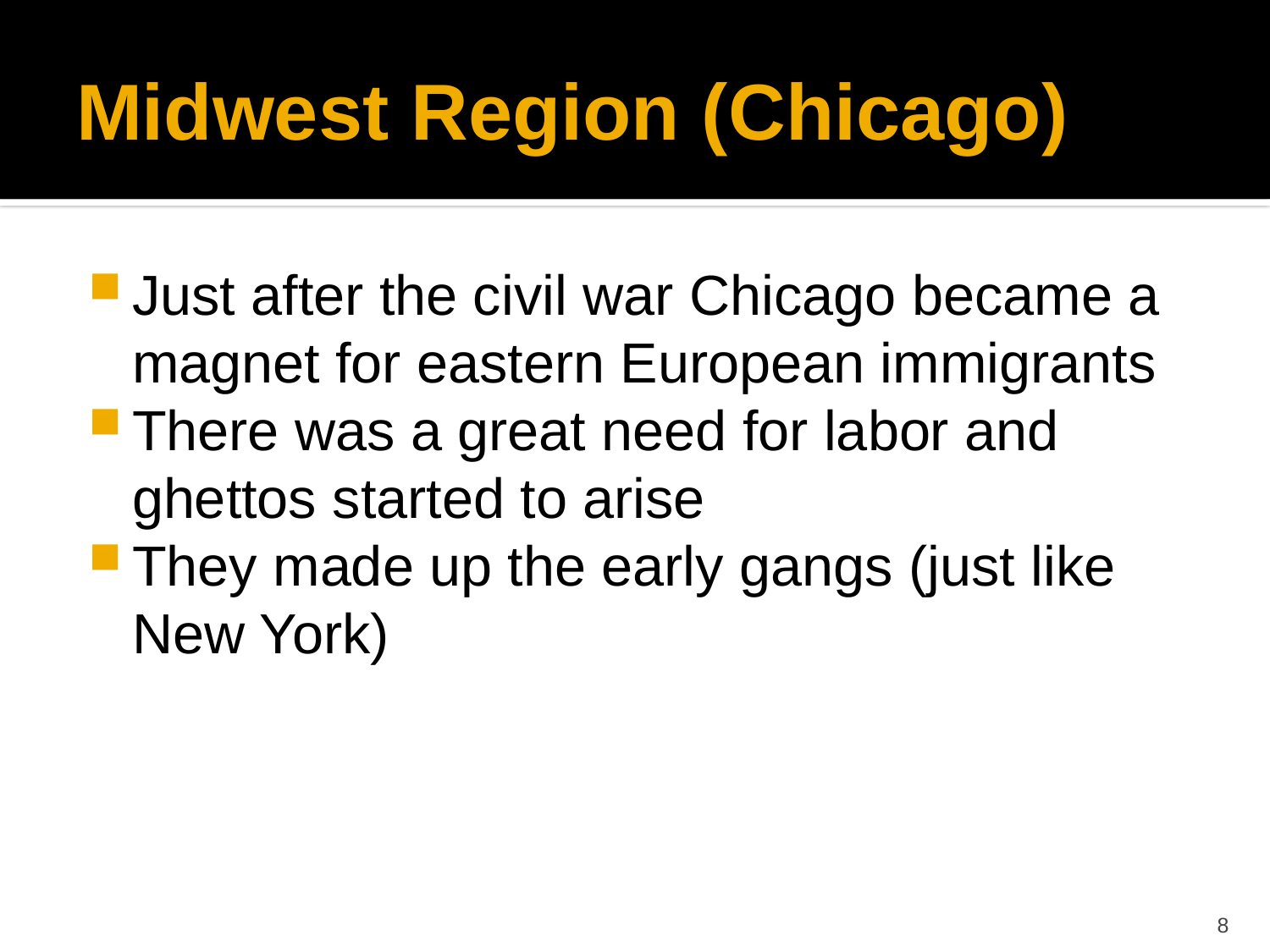

# Midwest Region (Chicago)
Just after the civil war Chicago became a magnet for eastern European immigrants
There was a great need for labor and ghettos started to arise
They made up the early gangs (just like New York)

8